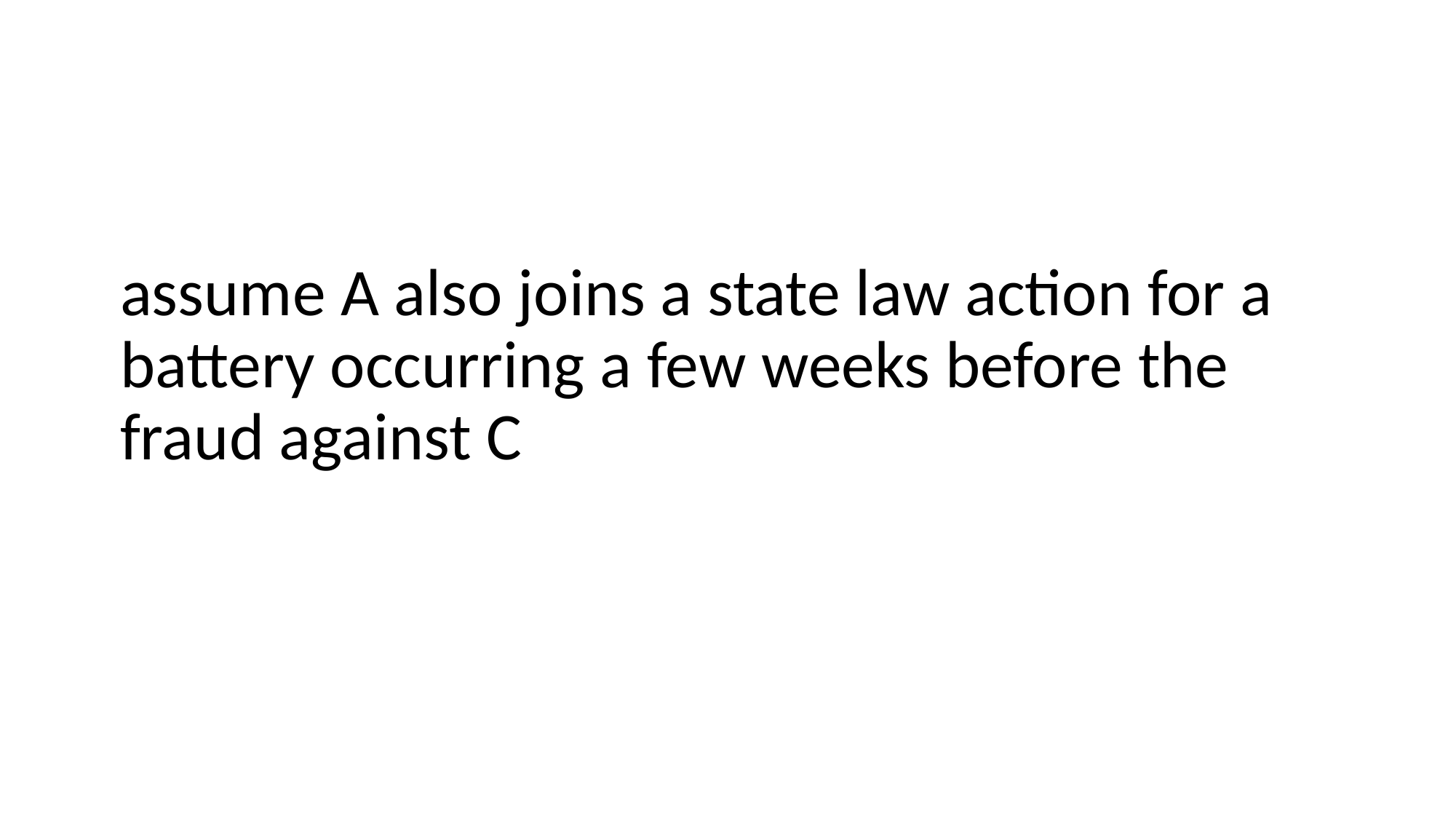

# assume A also joins a state law action for a battery occurring a few weeks before the fraud against C